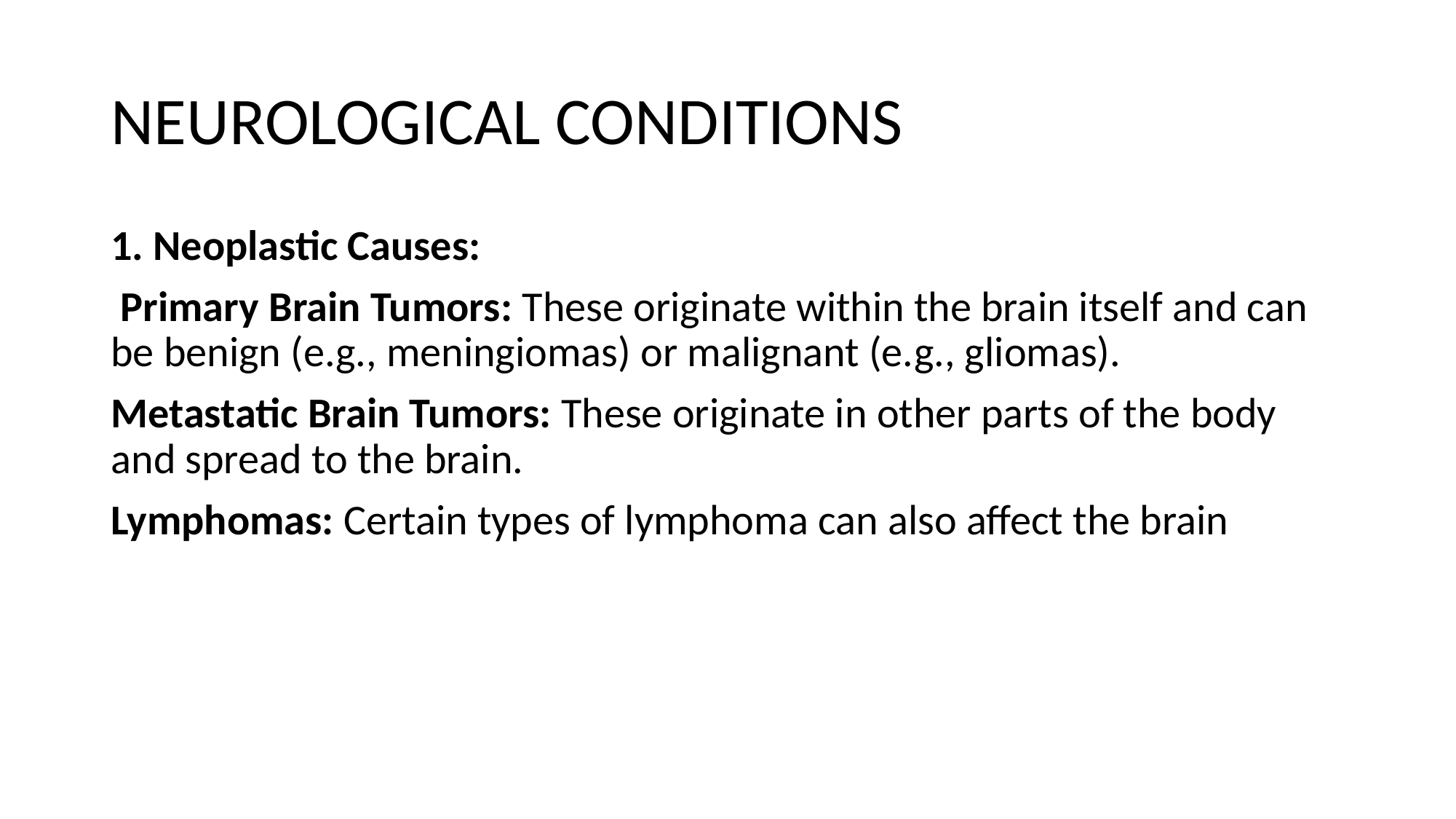

# NEUROLOGICAL CONDITIONS
1. Neoplastic Causes:
 Primary Brain Tumors: These originate within the brain itself and can be benign (e.g., meningiomas) or malignant (e.g., gliomas).
Metastatic Brain Tumors: These originate in other parts of the body and spread to the brain.
Lymphomas: Certain types of lymphoma can also affect the brain